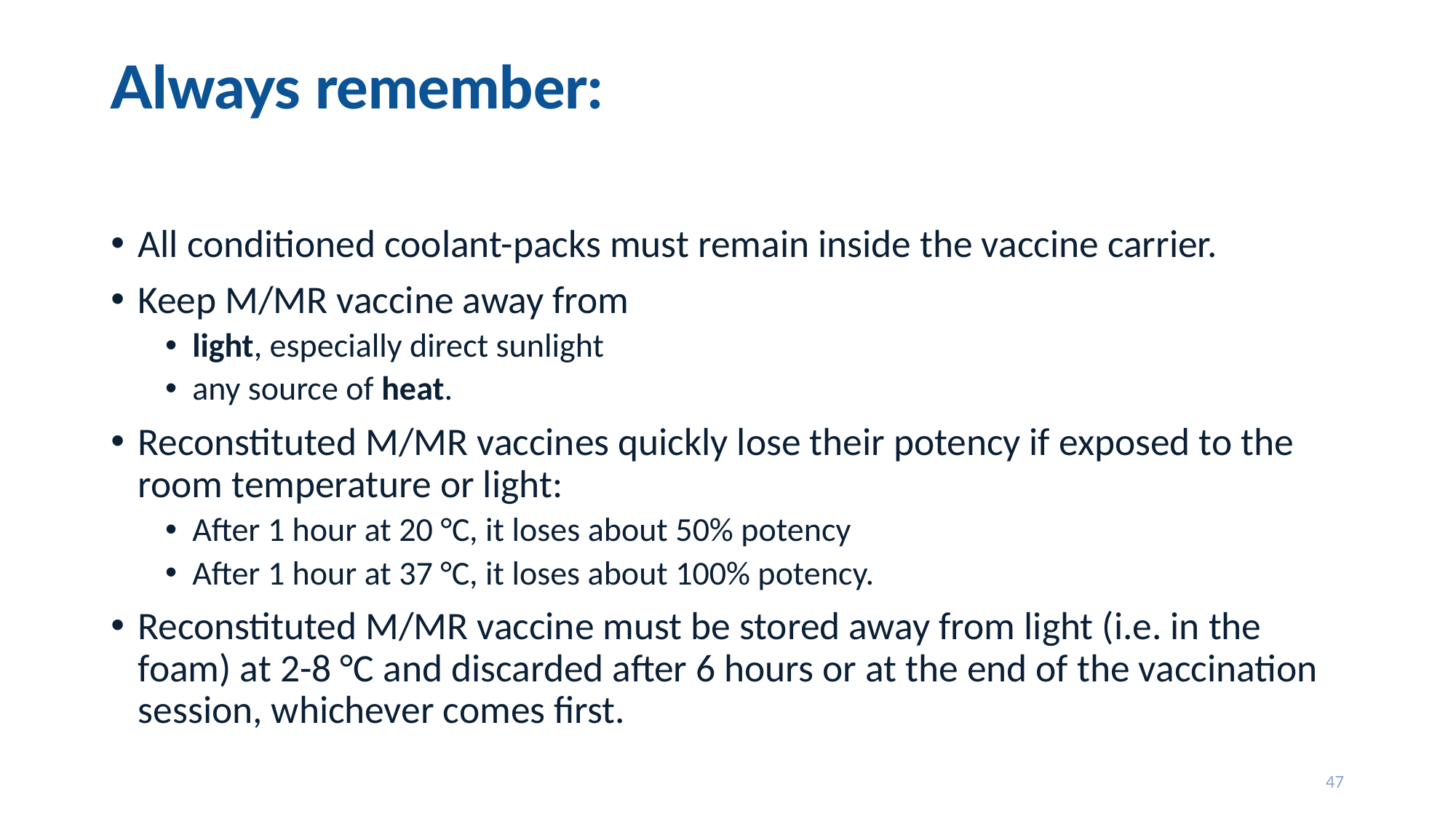

# Always remember:
All conditioned coolant-packs must remain inside the vaccine carrier.
Keep M/MR vaccine away from
light, especially direct sunlight
any source of heat.
Reconstituted M/MR vaccines quickly lose their potency if exposed to the room temperature or light:
After 1 hour at 20 °C, it loses about 50% potency
After 1 hour at 37 °C, it loses about 100% potency.
Reconstituted M/MR vaccine must be stored away from light (i.e. in the foam) at 2-8 °C and discarded after 6 hours or at the end of the vaccination session, whichever comes first.
47